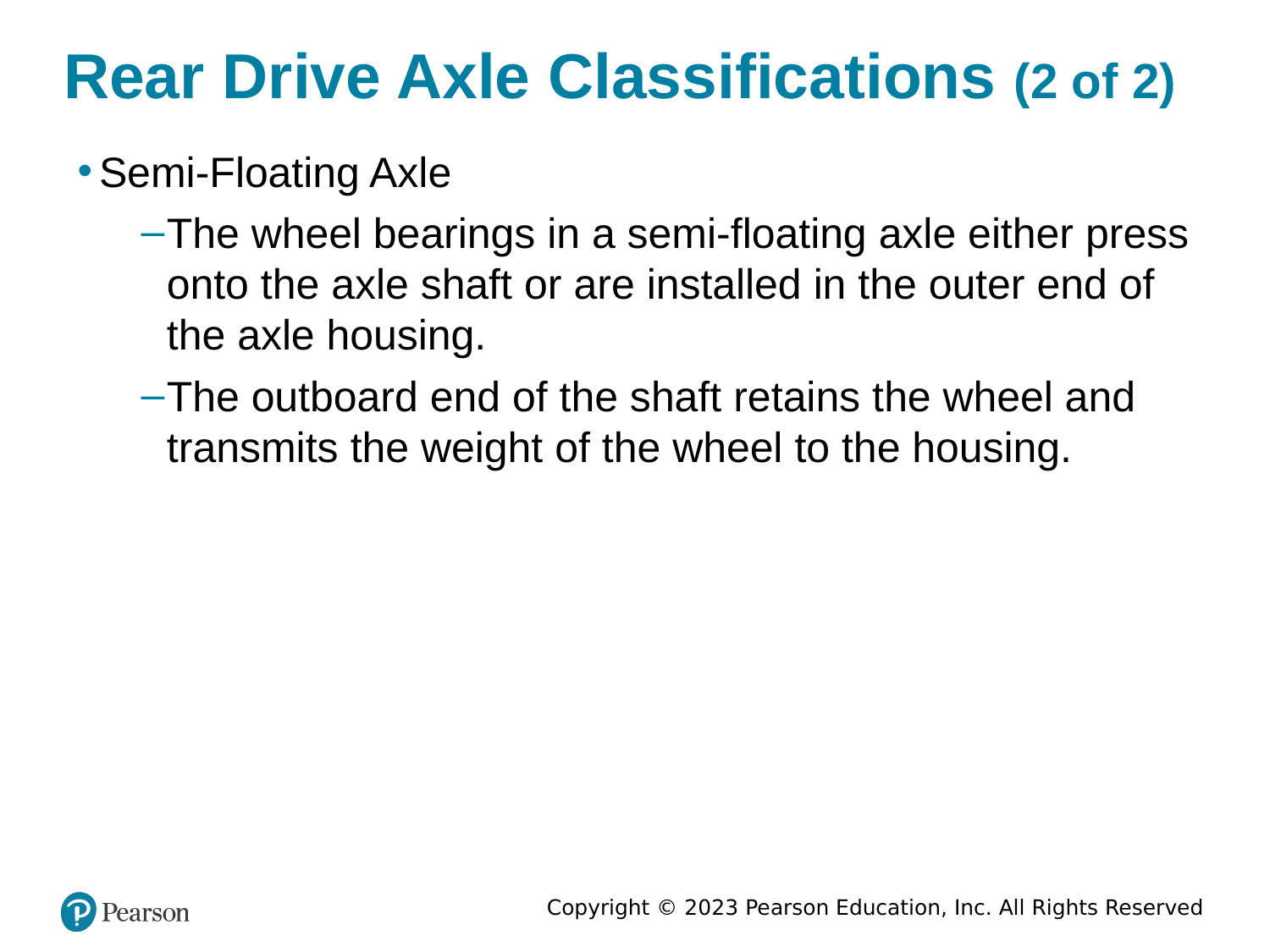

# Rear Drive Axle Classifications (2 of 2)
Semi-Floating Axle
The wheel bearings in a semi-floating axle either press onto the axle shaft or are installed in the outer end of the axle housing.
The outboard end of the shaft retains the wheel and transmits the weight of the wheel to the housing.